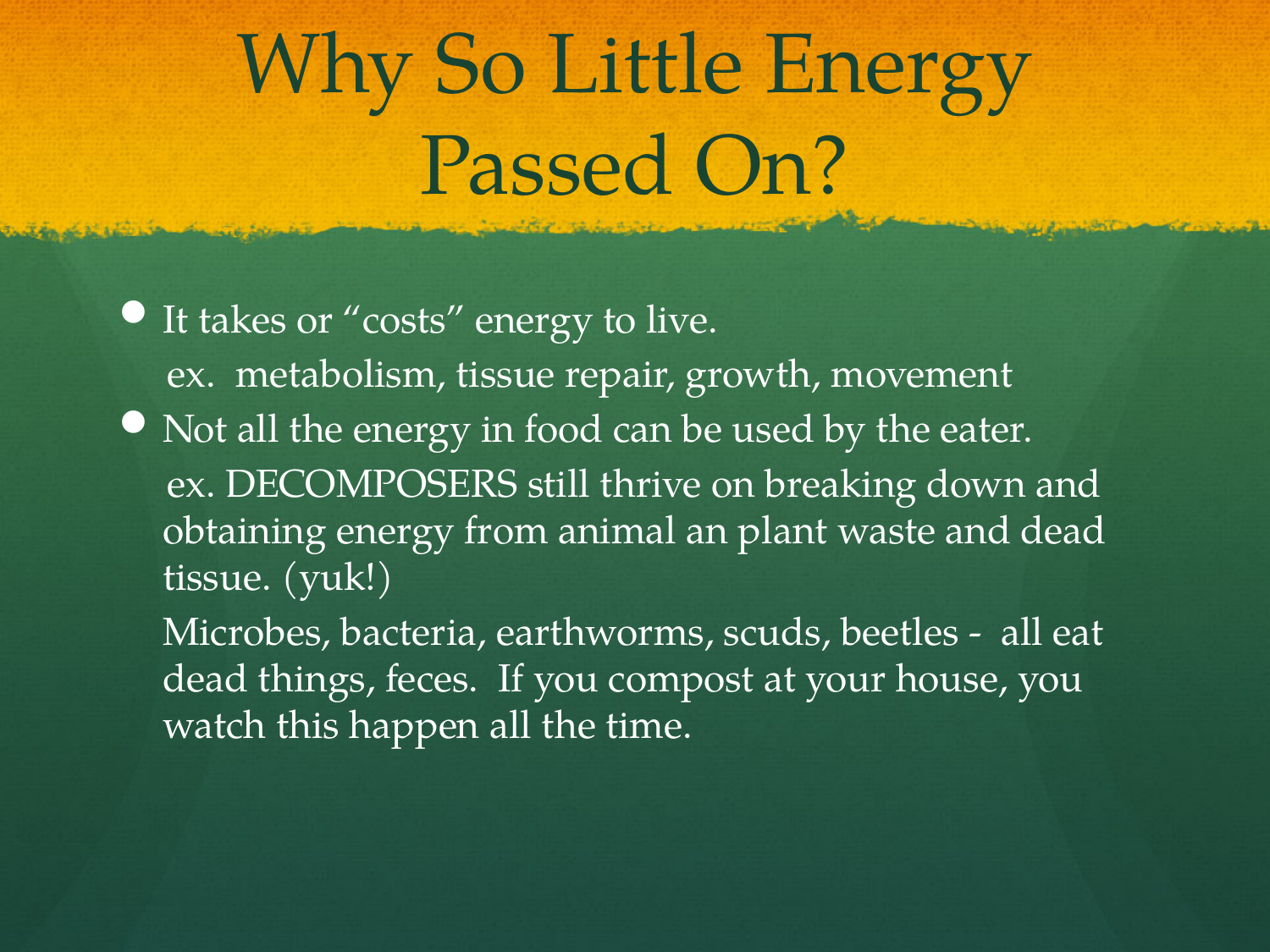

# Why So Little Energy Passed On?
It takes or “costs” energy to live.
     ex.  metabolism, tissue repair, growth, movement
Not all the energy in food can be used by the eater.
     ex. DECOMPOSERS still thrive on breaking down and obtaining energy from animal an plant waste and dead tissue. (yuk!)
	Microbes, bacteria, earthworms, scuds, beetles -  all eat dead things, feces.  If you compost at your house, you watch this happen all the time.